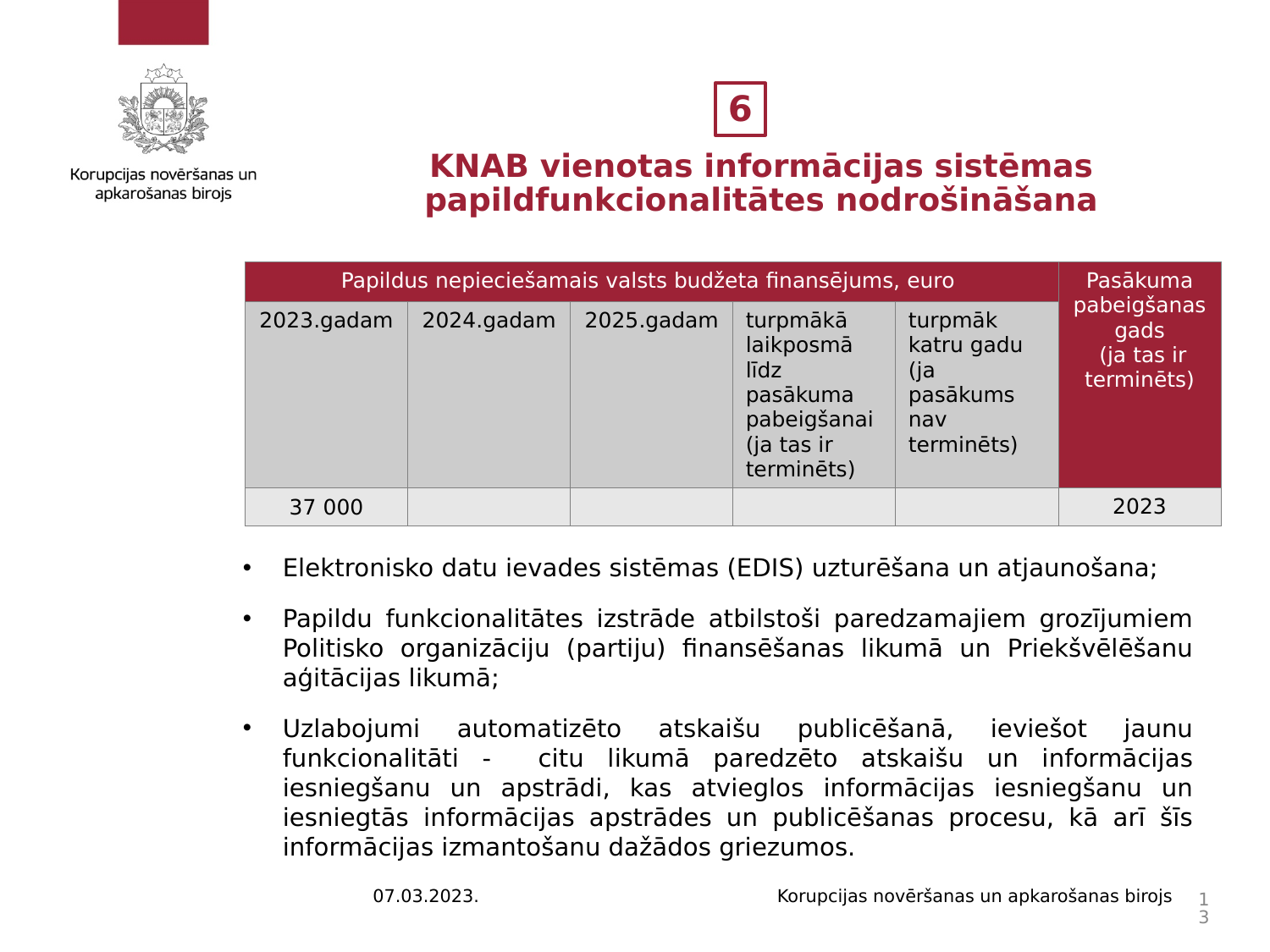

6

KNAB vienotas informācijas sistēmas papildfunkcionalitātes nodrošināšana

#
| Papildus nepieciešamais valsts budžeta finansējums, euro | 2024.gadam | 2025.gadam | turpmākā laikposmā līdz pasākuma pabeigšanai (ja tas ir terminēts) | turpmāk katru gadu (ja pasākums nav terminēts) | Pasākuma pabeigšanas gads (ja tas ir terminēts) |
| --- | --- | --- | --- | --- | --- |
| 2023.gadam | 2024.gadam | 2025.gadam | turpmākā laikposmā līdz pasākuma pabeigšanai (ja tas ir terminēts) | turpmāk katru gadu (ja pasākums nav terminēts) | Pasākuma pabeigšanas gads (ja tas ir terminēts) |
| 37 000 |  |  |  |  | 2023 |
Elektronisko datu ievades sistēmas (EDIS) uzturēšana un atjaunošana;
Papildu funkcionalitātes izstrāde atbilstoši paredzamajiem grozījumiem Politisko organizāciju (partiju) finansēšanas likumā un Priekšvēlēšanu aģitācijas likumā;
Uzlabojumi automatizēto atskaišu publicēšanā, ieviešot jaunu funkcionalitāti -  citu likumā paredzēto atskaišu un informācijas iesniegšanu un apstrādi, kas atvieglos informācijas iesniegšanu un iesniegtās informācijas apstrādes un publicēšanas procesu, kā arī šīs informācijas izmantošanu dažādos griezumos.
07.03.2023.
Korupcijas novēršanas un apkarošanas birojs

13